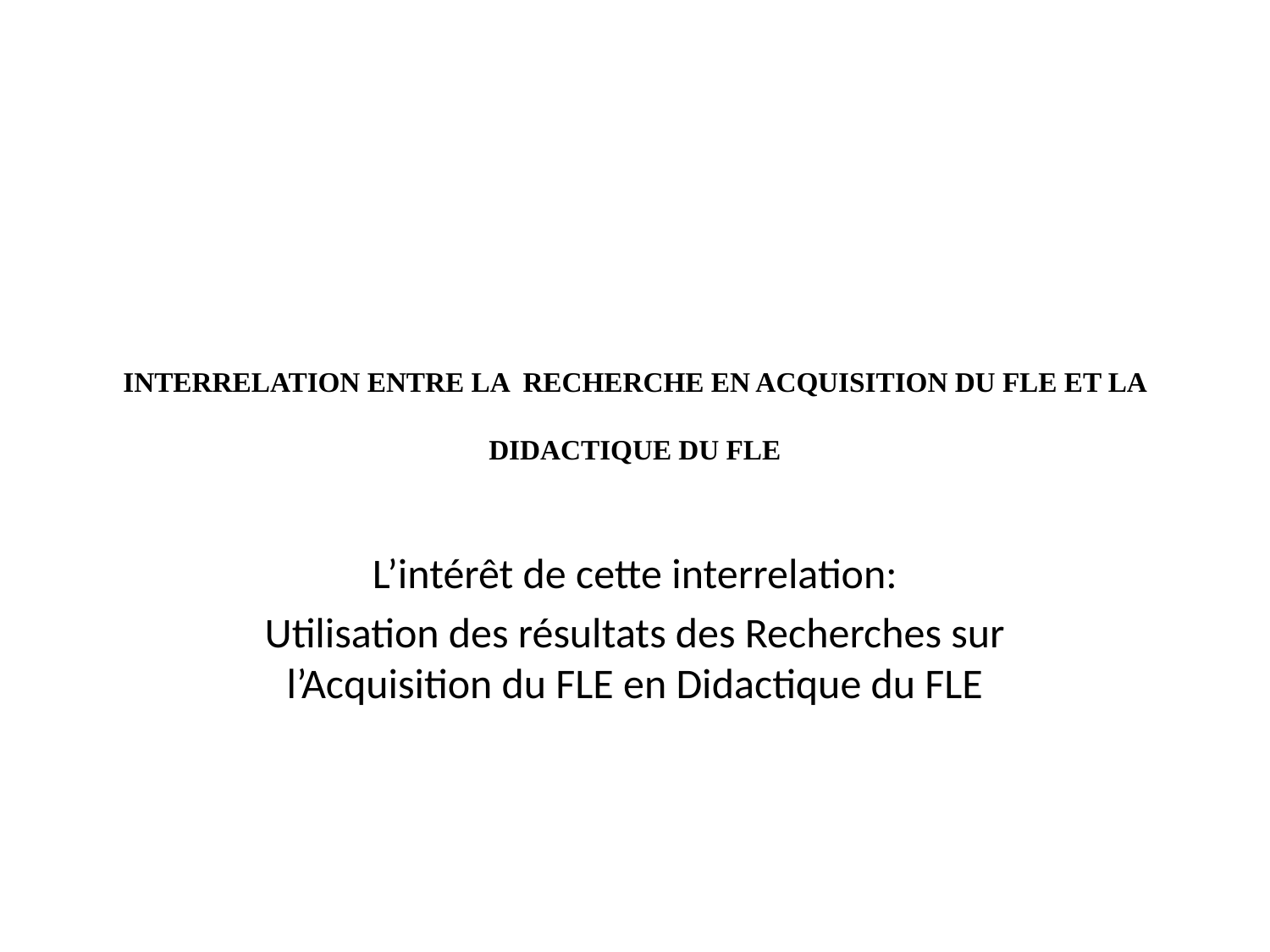

# INTERRELATION ENTRE LA  RECHERCHE EN ACQUISITION DU FLE ET LA DIDACTIQUE DU FLE
L’intérêt de cette interrelation:
Utilisation des résultats des Recherches sur l’Acquisition du FLE en Didactique du FLE